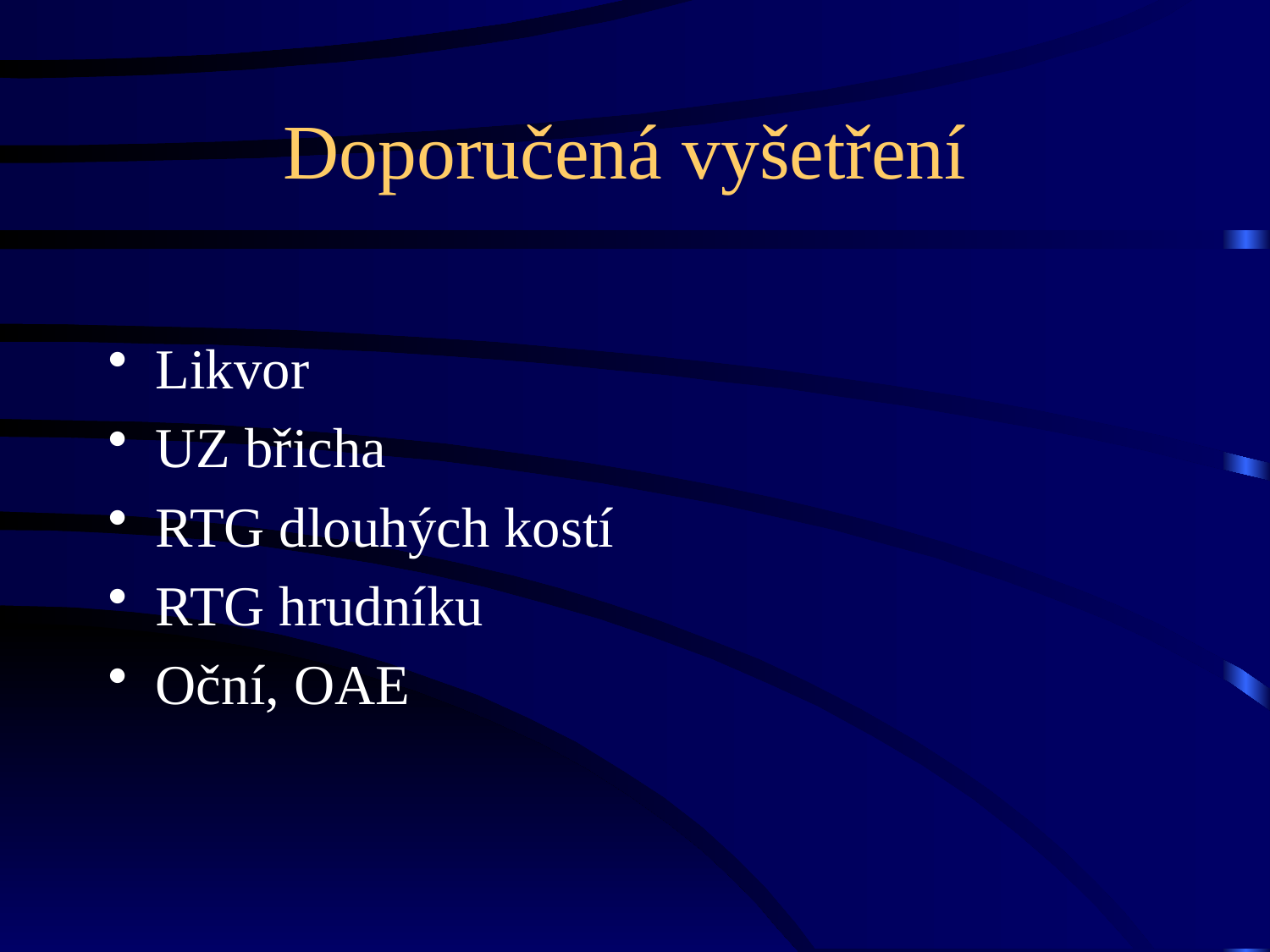

# Doporučená vyšetření
Likvor
UZ břicha
RTG dlouhých kostí
RTG hrudníku
Oční, OAE